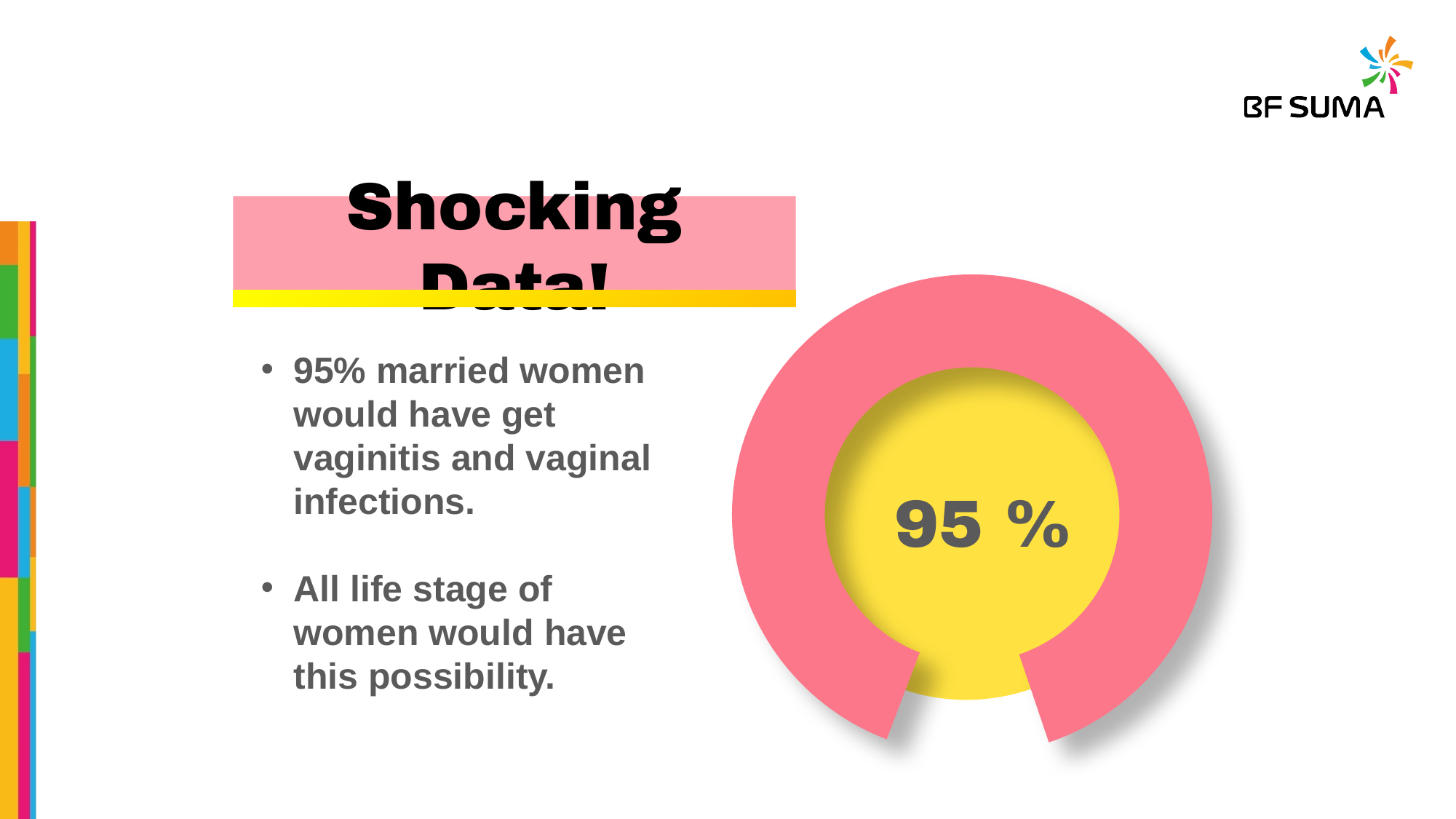

Shocking Data!

95% married women would have get vaginitis and vaginal infections.

All life stage of women would have this possibility.
95 %